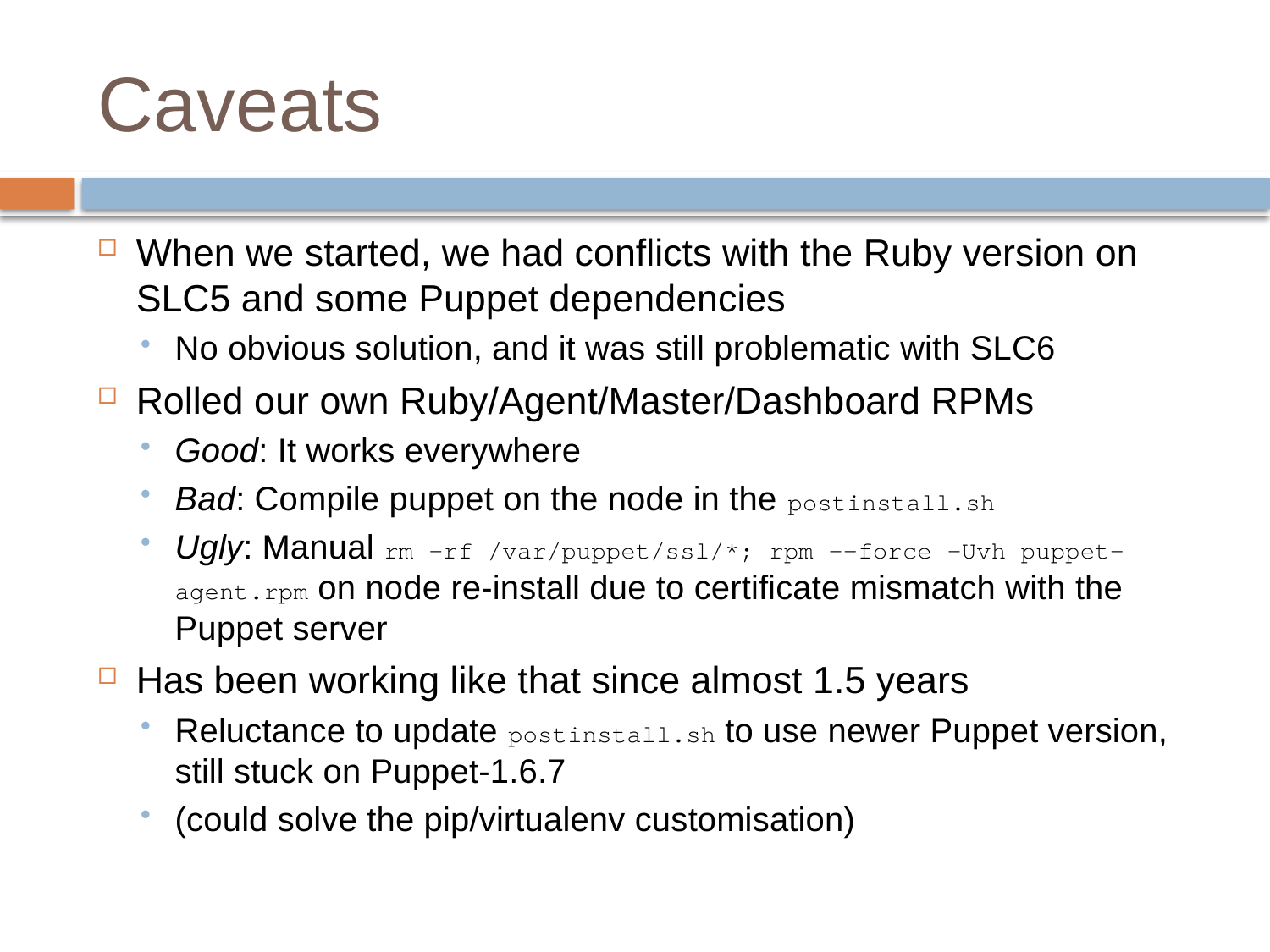

# Caveats
When we started, we had conflicts with the Ruby version on SLC5 and some Puppet dependencies
No obvious solution, and it was still problematic with SLC6
Rolled our own Ruby/Agent/Master/Dashboard RPMs
Good: It works everywhere
Bad: Compile puppet on the node in the postinstall.sh
Ugly: Manual rm –rf /var/puppet/ssl/*; rpm --force -Uvh puppet-agent.rpm on node re-install due to certificate mismatch with the Puppet server
Has been working like that since almost 1.5 years
Reluctance to update postinstall.sh to use newer Puppet version, still stuck on Puppet-1.6.7
(could solve the pip/virtualenv customisation)